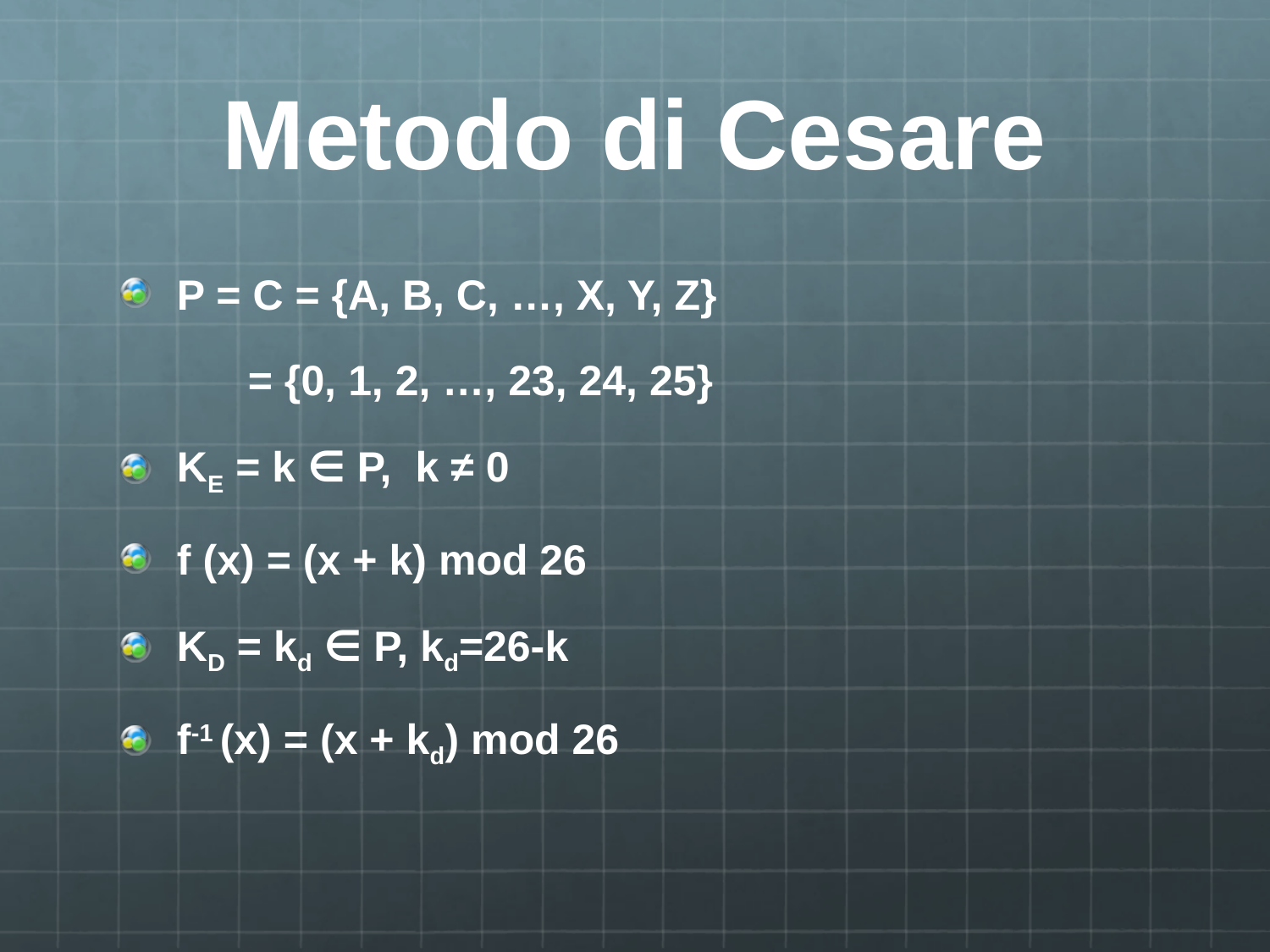

# Metodo di Cesare
P = C = {A, B, C, …, X, Y, Z}
	= {0, 1, 2, …, 23, 24, 25}
KE = k ∈ P,  k ≠ 0
f (x) = (x + k) mod 26
KD = kd ∈ P, kd=26-k
f-1 (x) = (x + kd) mod 26